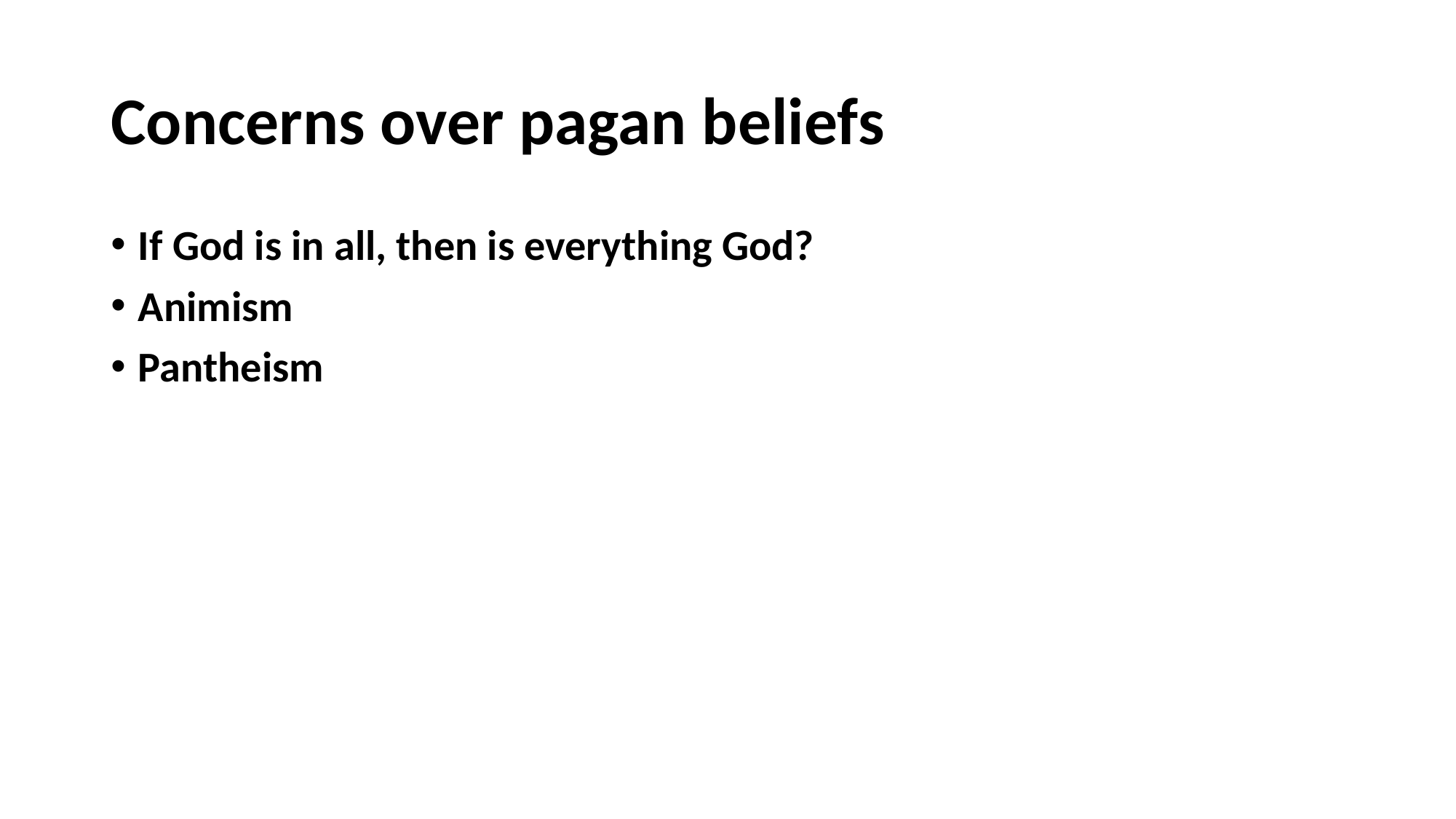

# Concerns over pagan beliefs
If God is in all, then is everything God?
Animism
Pantheism